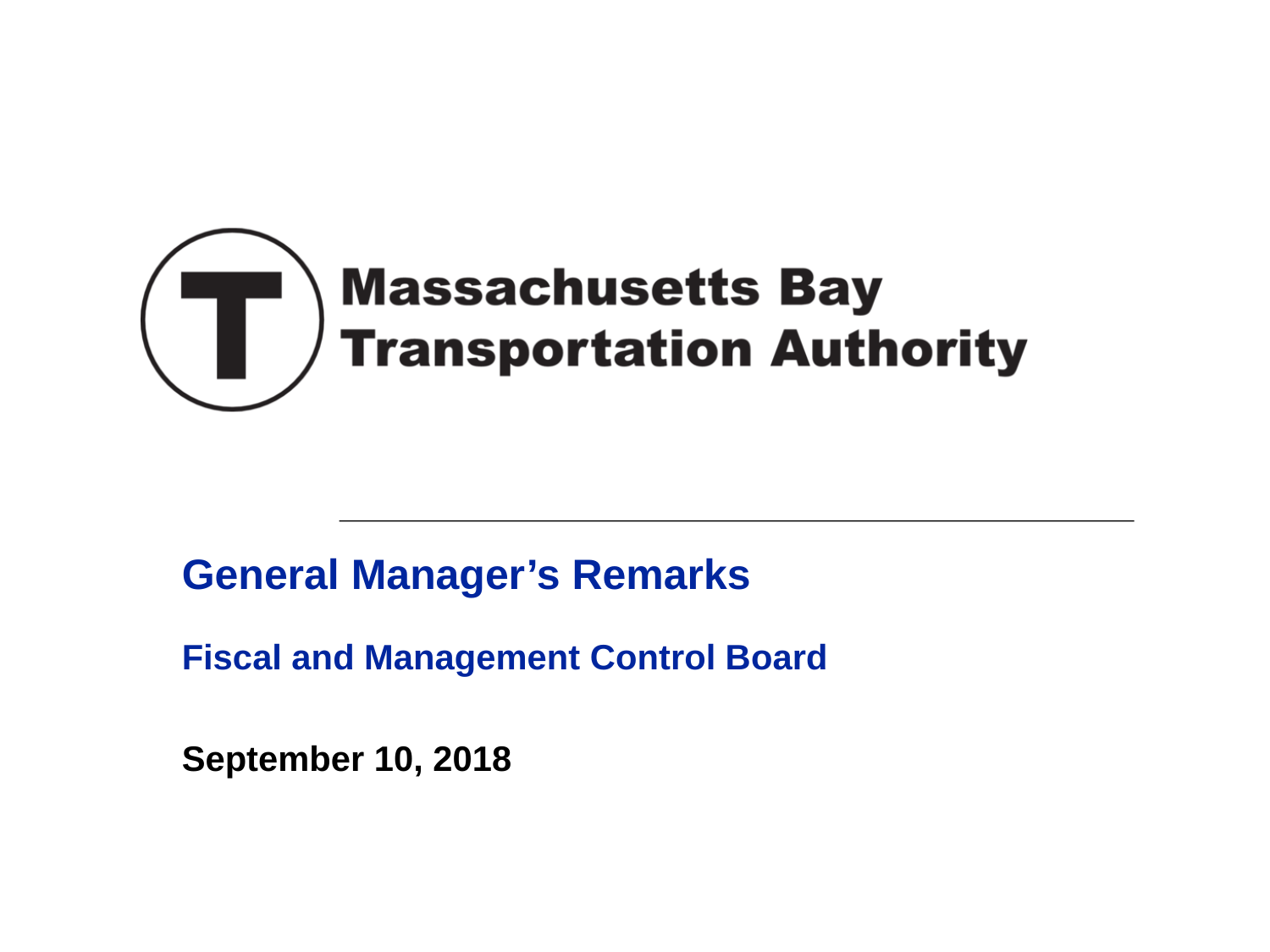

# General Manager’s Remarks
Fiscal and Management Control Board
September 10, 2018